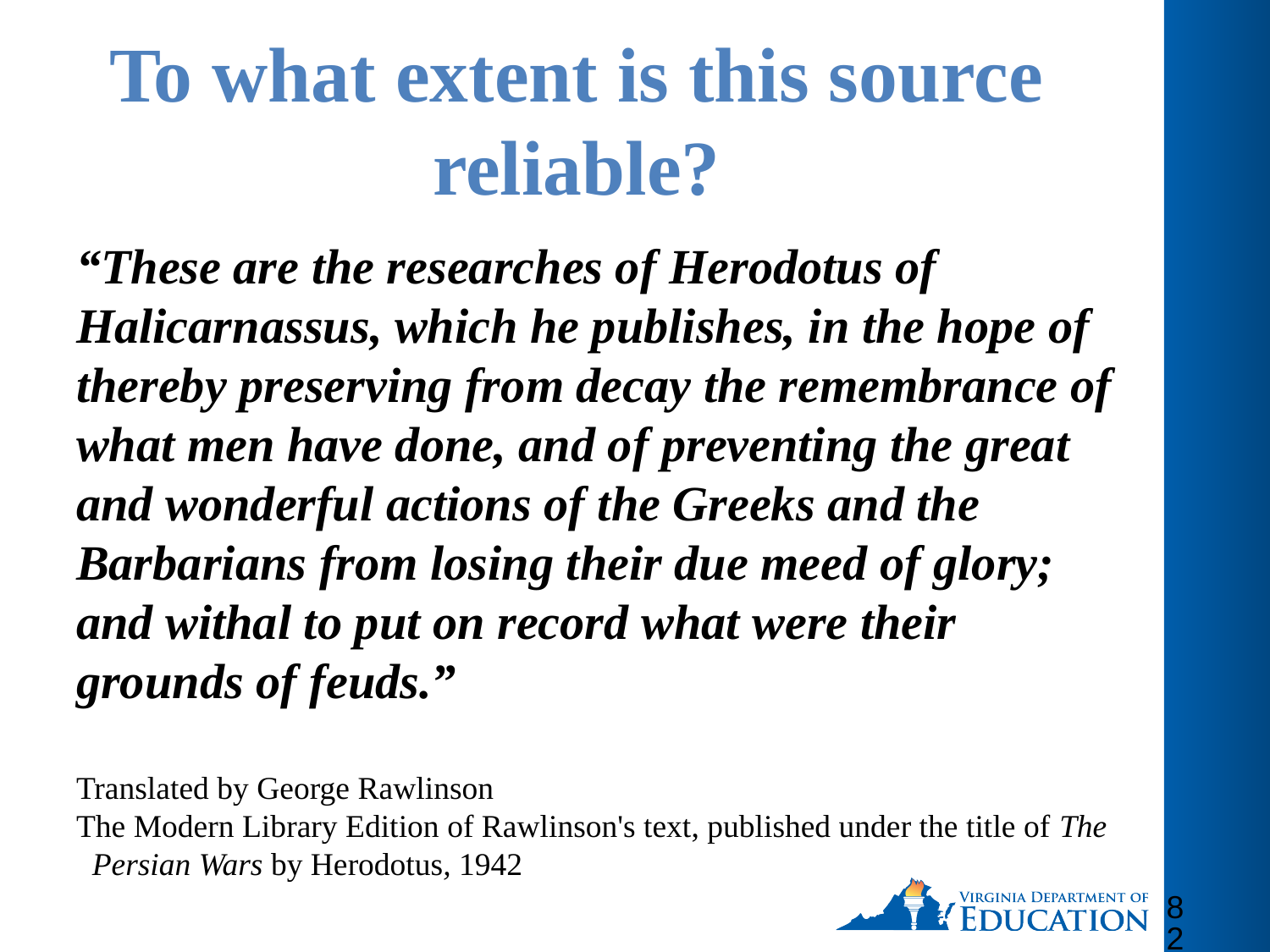

# To what extent is this source reliable?
“These are the researches of Herodotus of Halicarnassus, which he publishes, in the hope of thereby preserving from decay the remembrance of what men have done, and of preventing the great and wonderful actions of the Greeks and the Barbarians from losing their due meed of glory; and withal to put on record what were their grounds of feuds.”

Translated by George Rawlinson
The Modern Library Edition of Rawlinson's text, published under the title of The Persian Wars by Herodotus, 1942
82